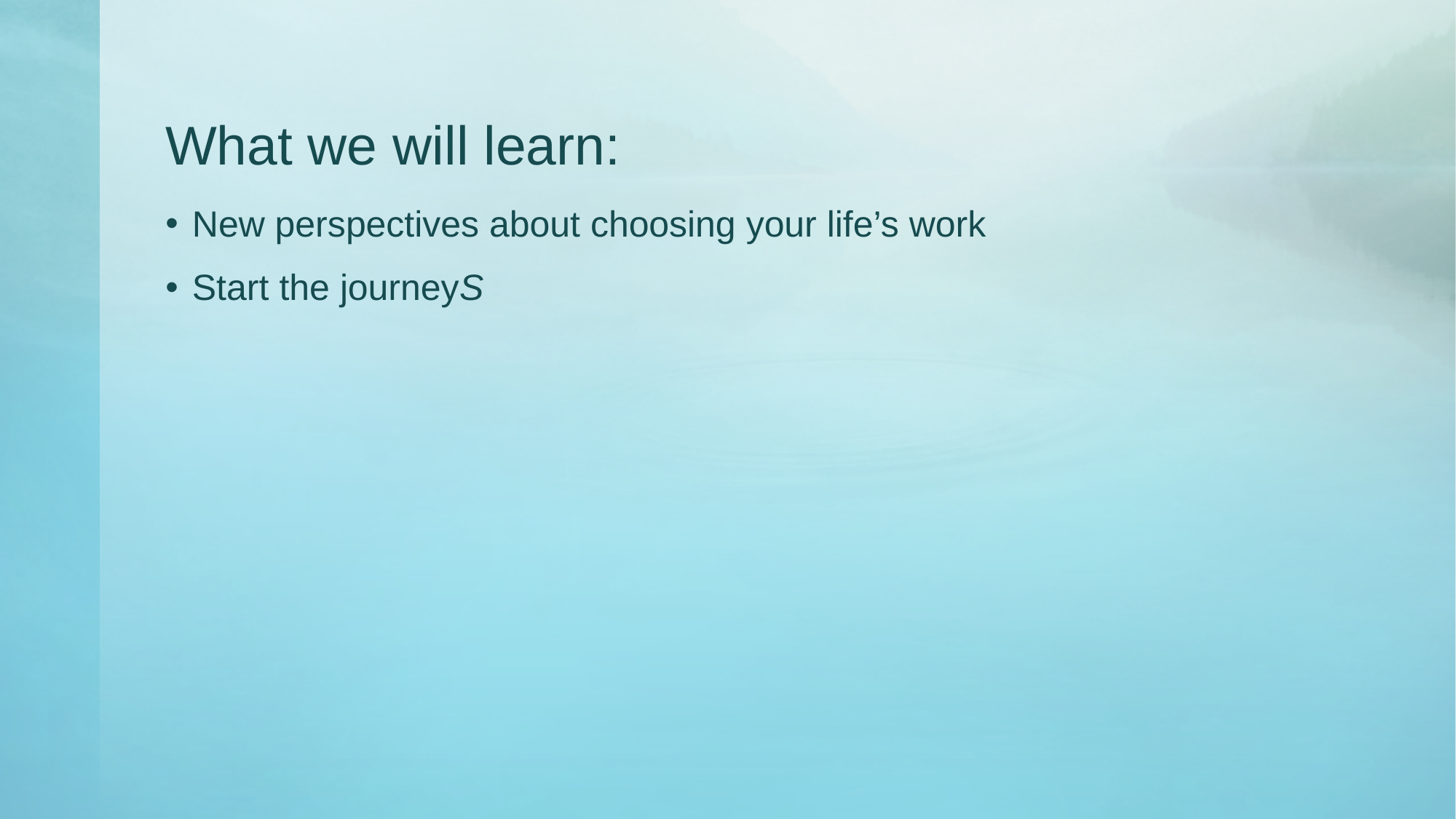

# What we will learn:
New perspectives about choosing your life’s work
Start the journeyS